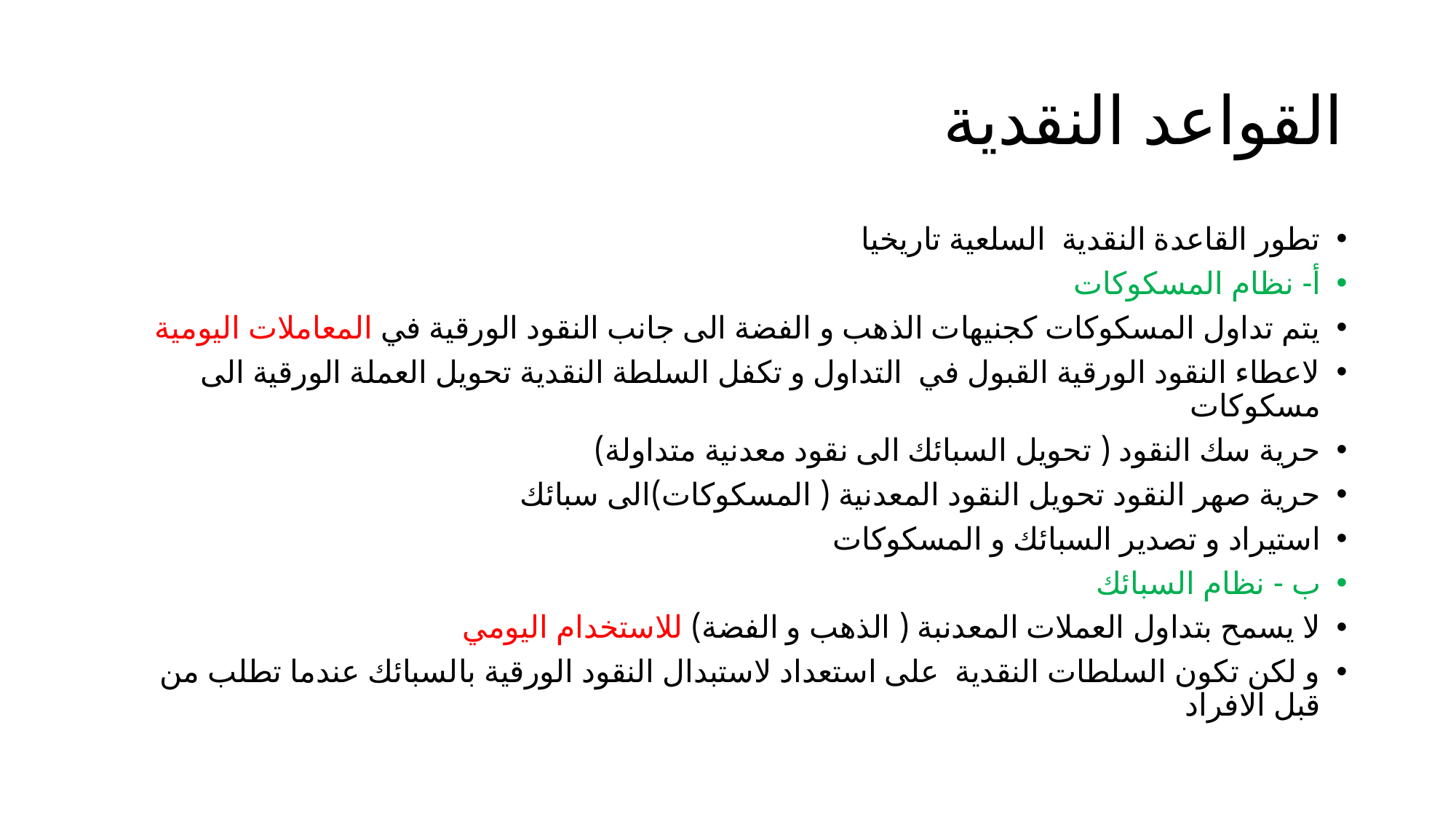

# القواعد النقدية
تطور القاعدة النقدية  السلعية تاريخيا
أ- نظام المسكوكات
يتم تداول المسكوكات كجنيهات الذهب و الفضة الى جانب النقود الورقية في المعاملات اليومية
لاعطاء النقود الورقية القبول في  التداول و تكفل السلطة النقدية تحويل العملة الورقية الى مسكوكات
حرية سك النقود ( تحويل السبائك الى نقود معدنية متداولة)
حرية صهر النقود تحويل النقود المعدنية ( المسكوكات)الى سبائك
استيراد و تصدير السبائك و المسكوكات
ب - نظام السبائك
لا يسمح بتداول العملات المعدنبة ( الذهب و الفضة) للاستخدام اليومي
و لكن تكون السلطات النقدية  على استعداد لاستبدال النقود الورقية بالسبائك عندما تطلب من قبل الافراد